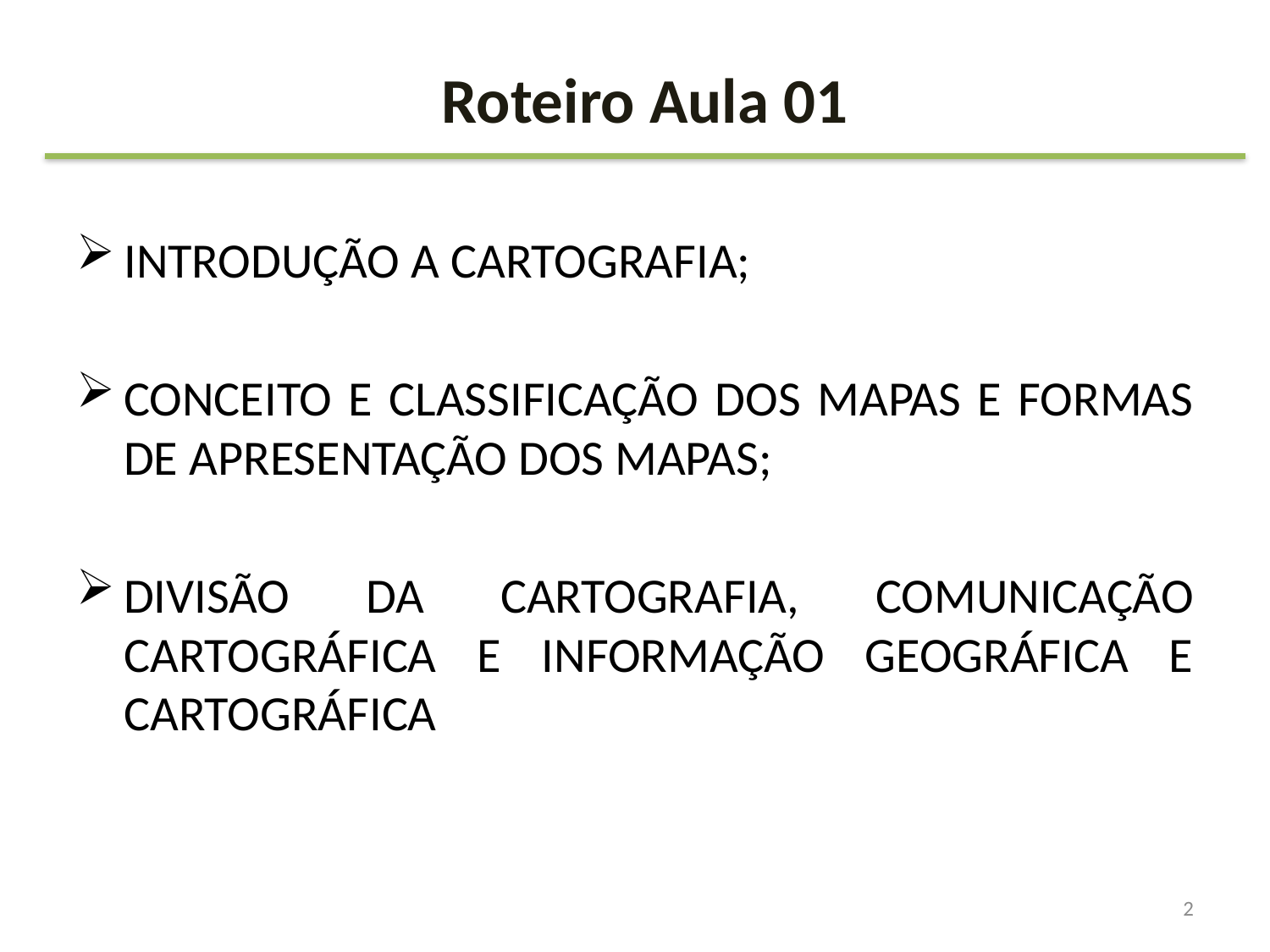

# Roteiro Aula 01
INTRODUÇÃO A CARTOGRAFIA;

CONCEITO E CLASSIFICAÇÃO DOS MAPAS E FORMAS DE APRESENTAÇÃO DOS MAPAS;

DIVISÃO DA CARTOGRAFIA, COMUNICAÇÃO CARTOGRÁFICA E INFORMAÇÃO GEOGRÁFICA E CARTOGRÁFICA

2